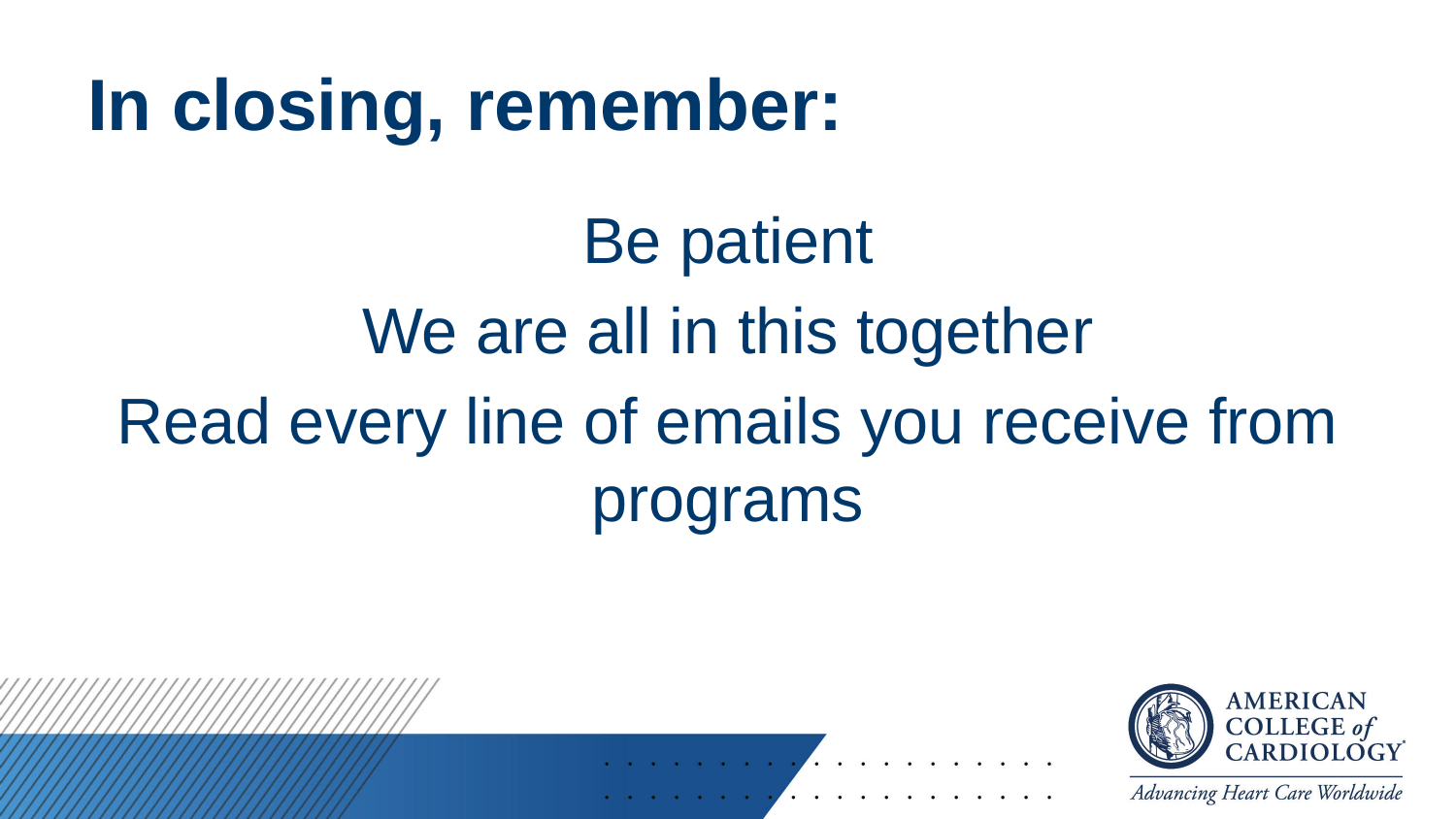

# In closing, remember:
Be patient
We are all in this together
Read every line of emails you receive from programs